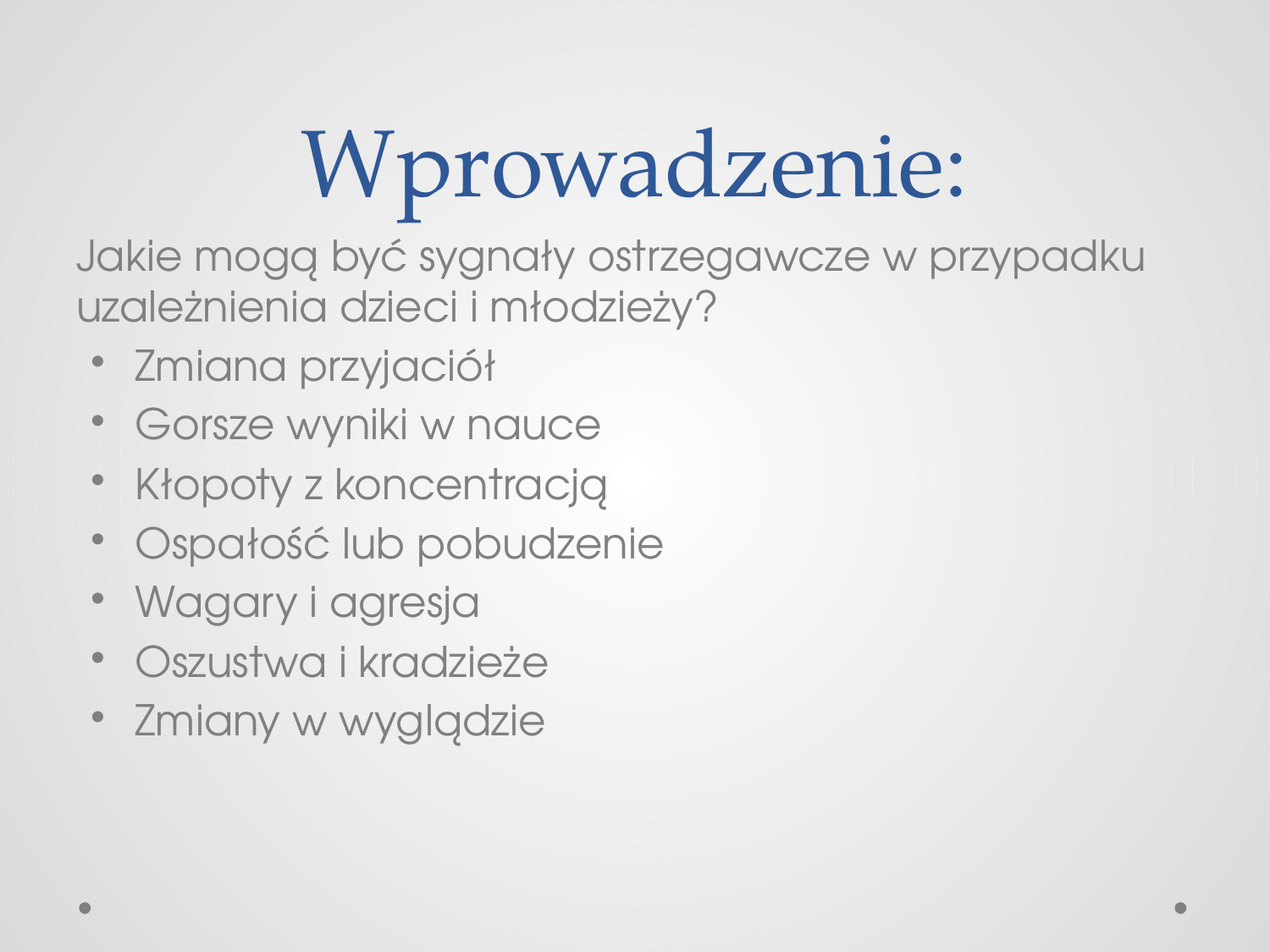

# Wprowadzenie:
Jakie mogą być sygnały ostrzegawcze w przypadku uzależnienia dzieci i młodzieży?
Zmiana przyjaciół
Gorsze wyniki w nauce
Kłopoty z koncentracją
Ospałość lub pobudzenie
Wagary i agresja
Oszustwa i kradzieże
Zmiany w wyglądzie